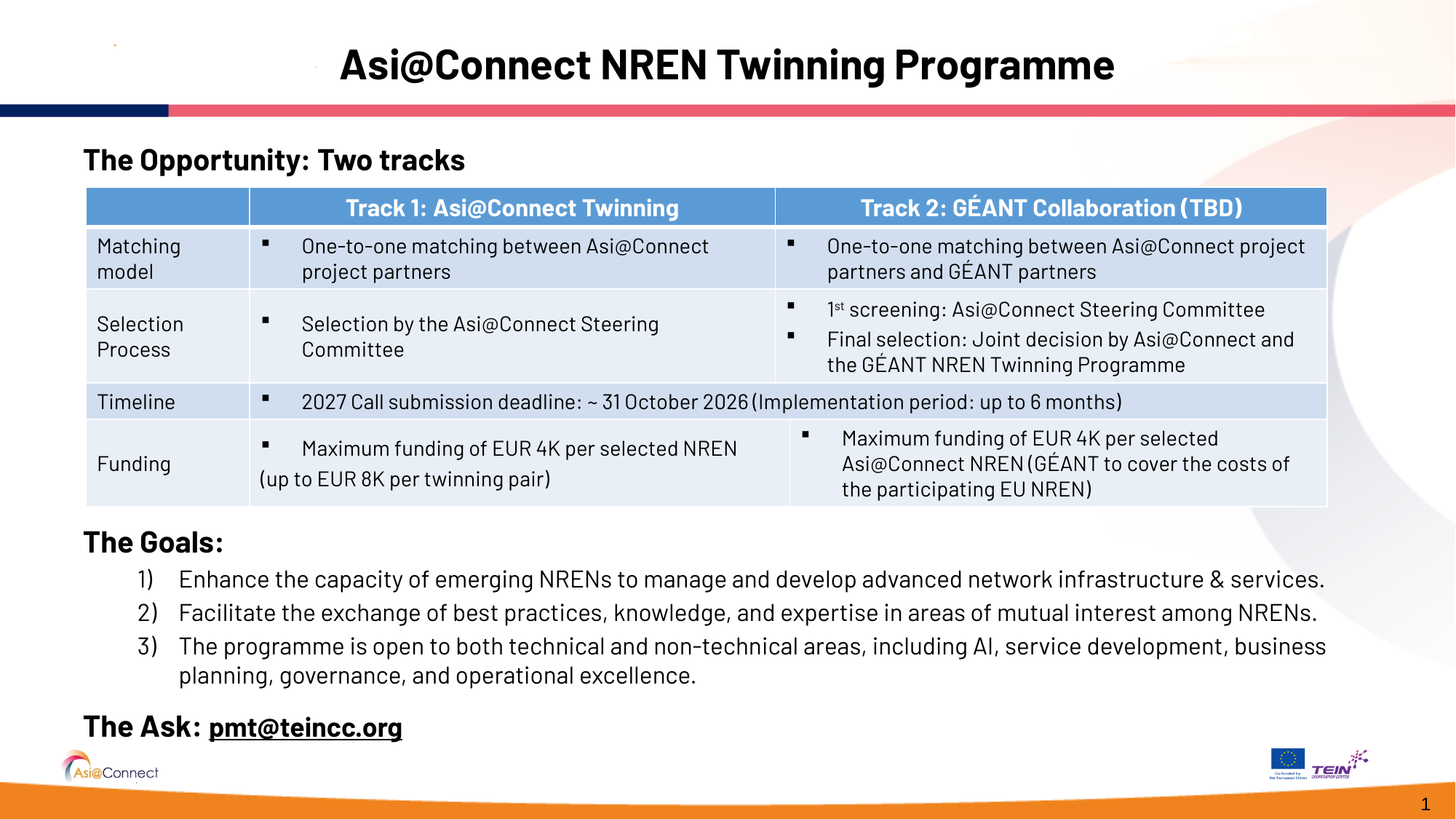

Asi@Connect NREN Twinning Programme
The Opportunity: Two tracks

The Goals:
Enhance the capacity of emerging NRENs to manage and develop advanced network infrastructure & services.
Facilitate the exchange of best practices, knowledge, and expertise in areas of mutual interest among NRENs.
The programme is open to both technical and non-technical areas, including AI, service development, business planning, governance, and operational excellence.
The Ask: pmt@teincc.org
|  | Track 1: Asi@Connect Twinning | Track 2: GÉANT Collaboration (TBD) | Track 2: GÉANT Collaboration |
| --- | --- | --- | --- |
| Matching model | One-to-one matching between Asi@Connect project partners | One-to-one matching between Asi@Connect project partners and GÉANT partners | Asi@Connect project partners – GEANT partners (one-to-one) |
| Selection Process | Selection by the Asi@Connect Steering Committee | 1st screening: Asi@Connect Steering Committee Final selection: Joint decision by Asi@Connect and the GÉANT NREN Twinning Programme | 1st screening: Asi@Connect Steering Committee Final selection: Joint decision by Asi@Connect and the GÉANT NREN Twinning Programme |
| Timeline | 2027 Call submission deadline: ~ 31 October 2026 (Implementation period: up to 6 months) |  |  |
| Funding | Maximum funding of EUR 4K per selected NREN (up to EUR 8K per twinning pair) |  | Maximum funding of EUR 4K per selected Asi@Connect NREN (GÉANT to cover the costs of the participating EU NREN) |
1